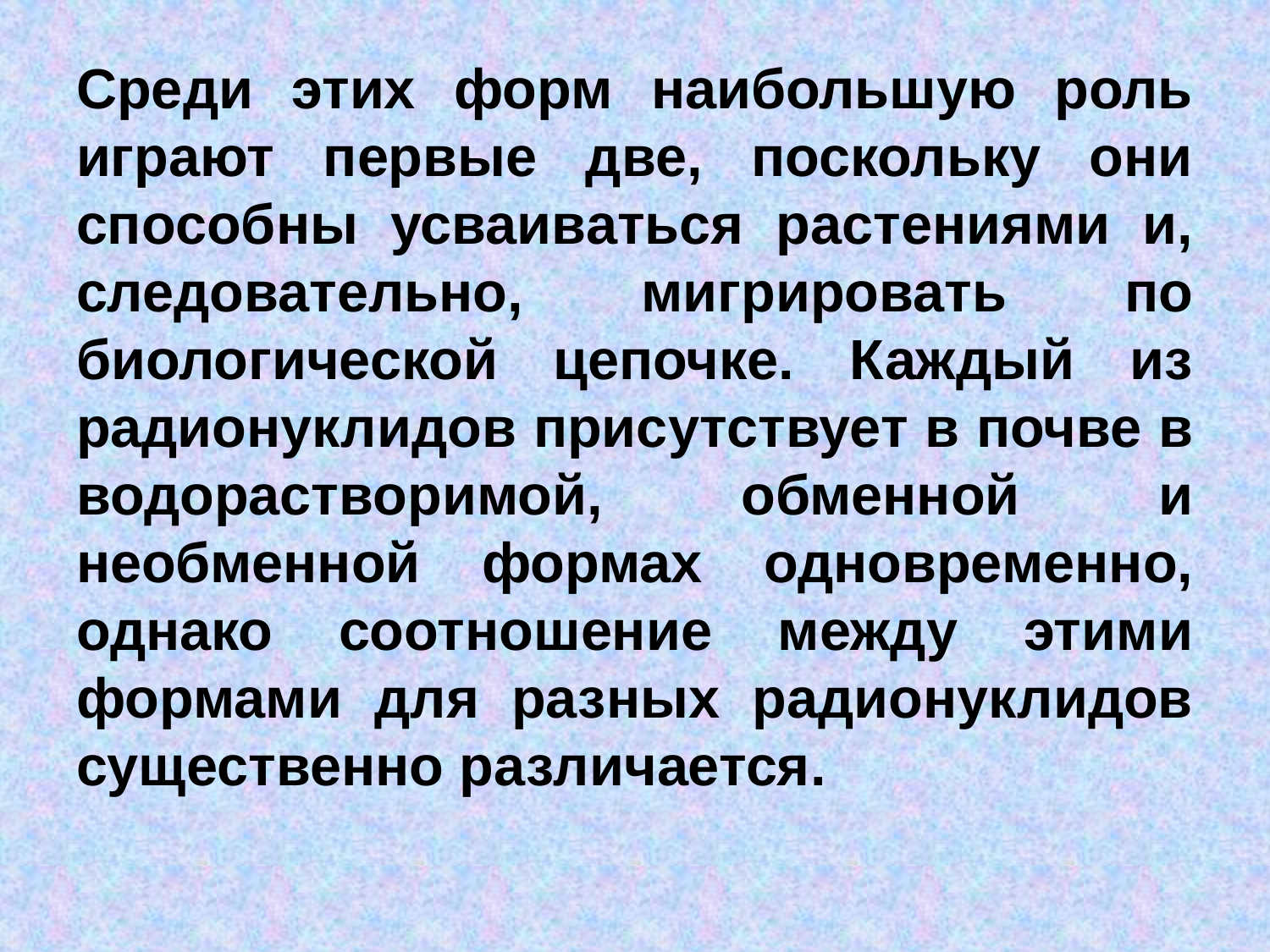

Среди этих форм наибольшую роль играют первые две, поскольку они способны усваиваться растениями и, следовательно, мигрировать по биологической цепочке. Каждый из радионуклидов присутствует в почве в водорастворимой, обменной и необменной формах одновременно, однако соотношение между этими формами для разных радионуклидов существенно различается.
#